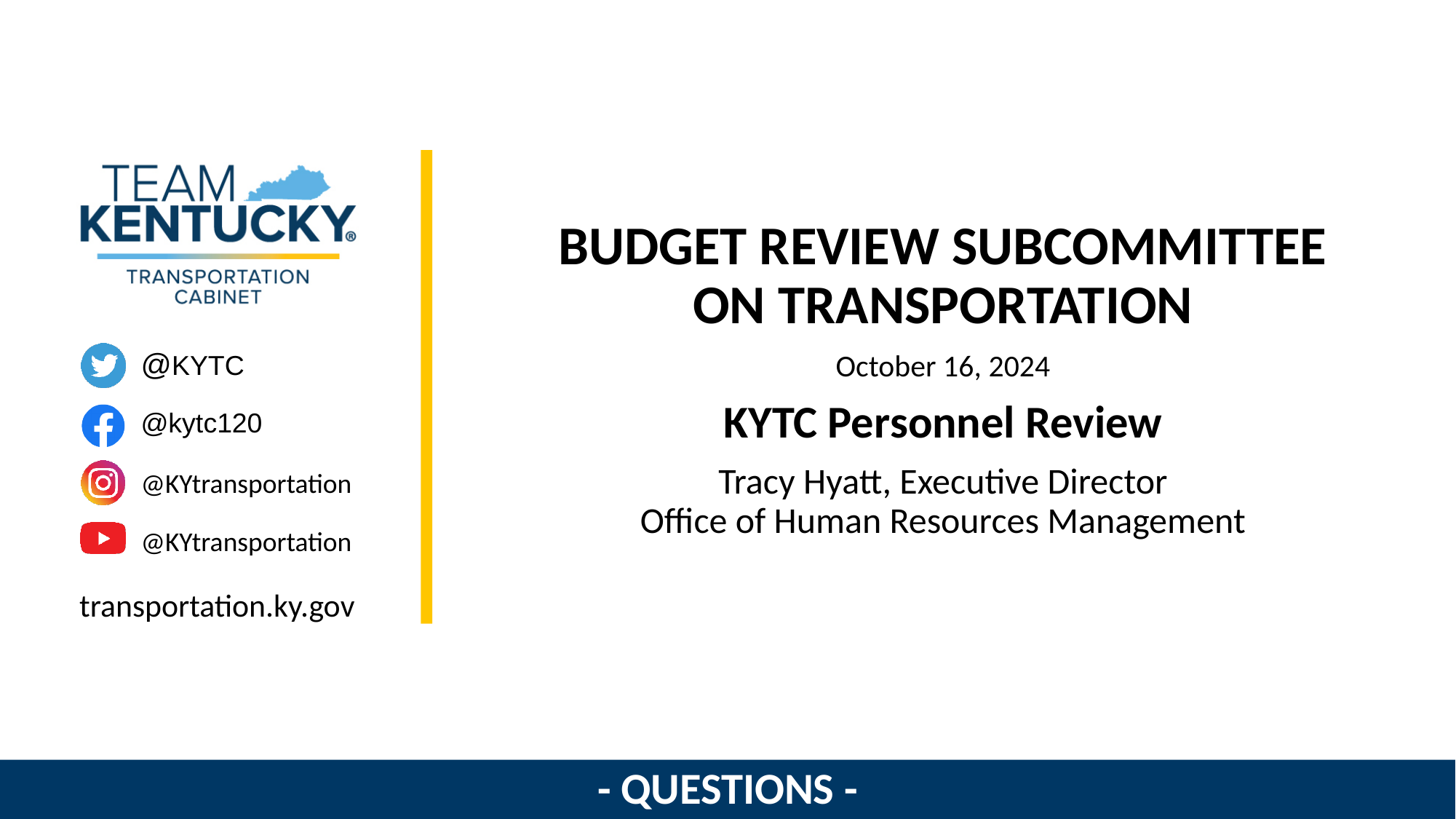

BUDGET REVIEW SUBCOMMITTEE
ON TRANSPORTATION
October 16, 2024
KYTC Personnel Review
Tracy Hyatt, Executive Director
Office of Human Resources Management
- QUESTIONS -